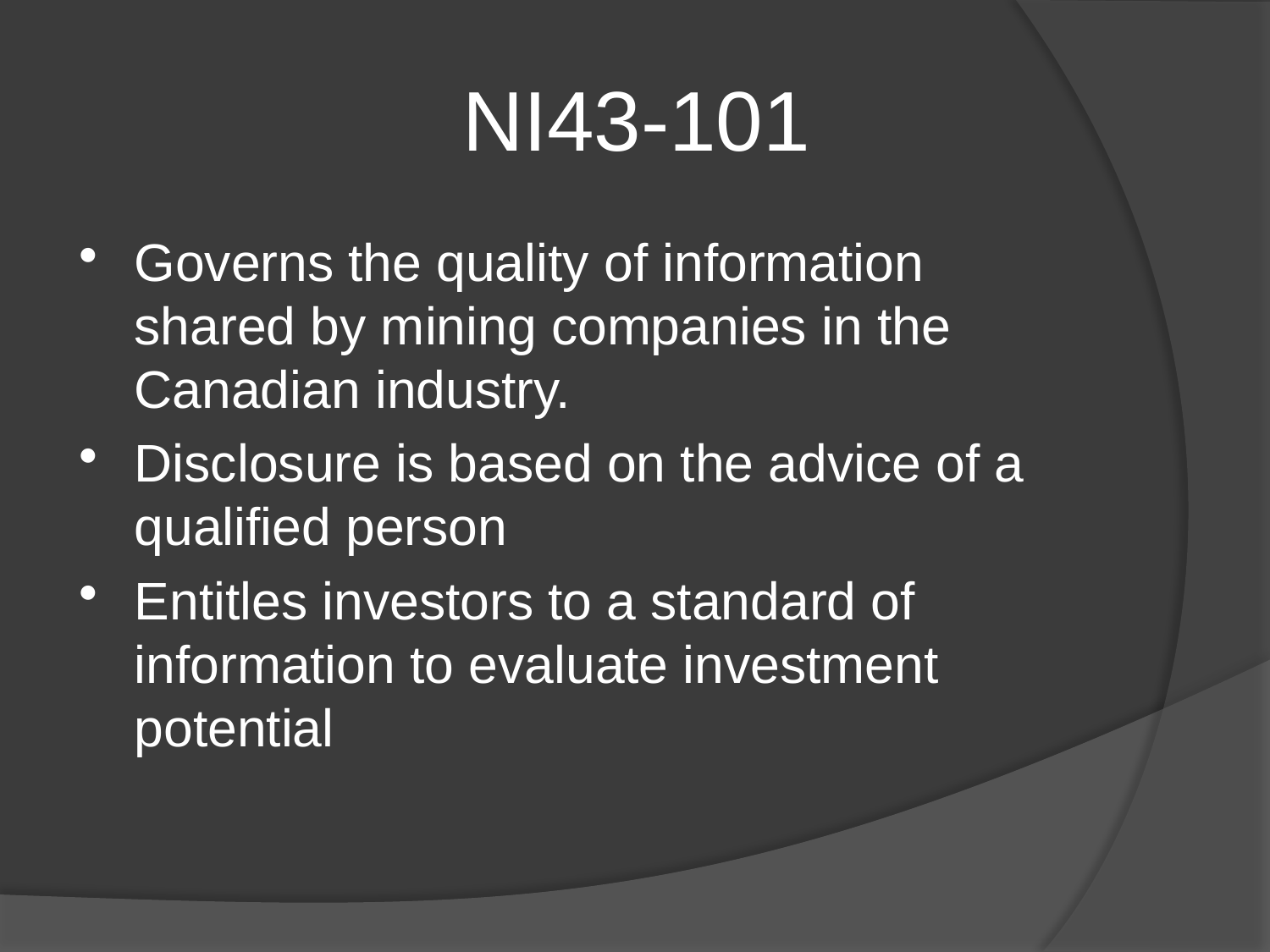

# NI43-101
Governs the quality of information shared by mining companies in the Canadian industry.
Disclosure is based on the advice of a qualified person
Entitles investors to a standard of information to evaluate investment potential